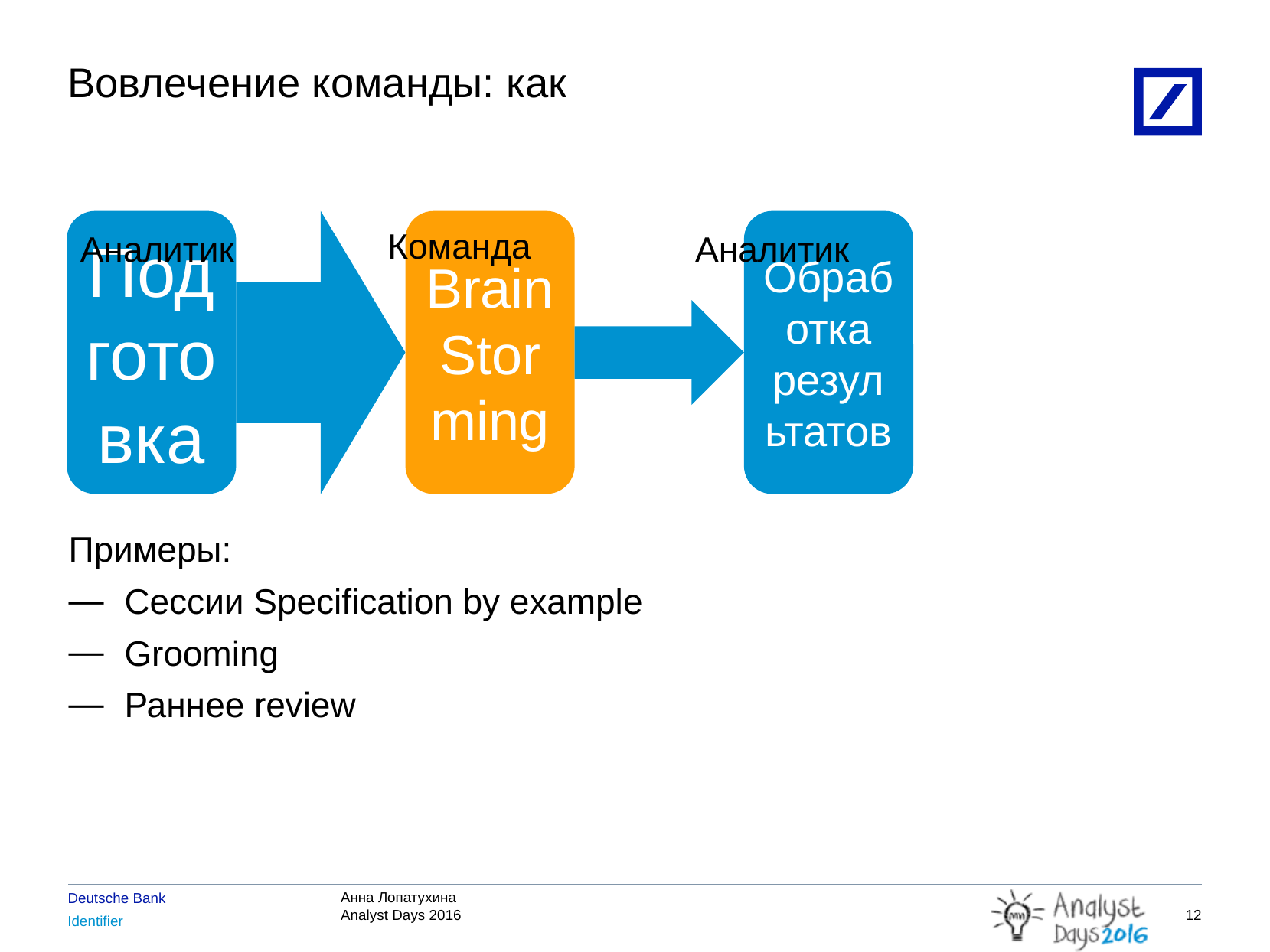

# Вовлечение команды: как
Подготовка
Brain Storming
Обработка результатов
Команда
Аналитик
Аналитик
Примеры:
Сессии Specification by example
Grooming
Раннее review
12
4/22/2016 8:33:40 AM
2010 DB Blue template